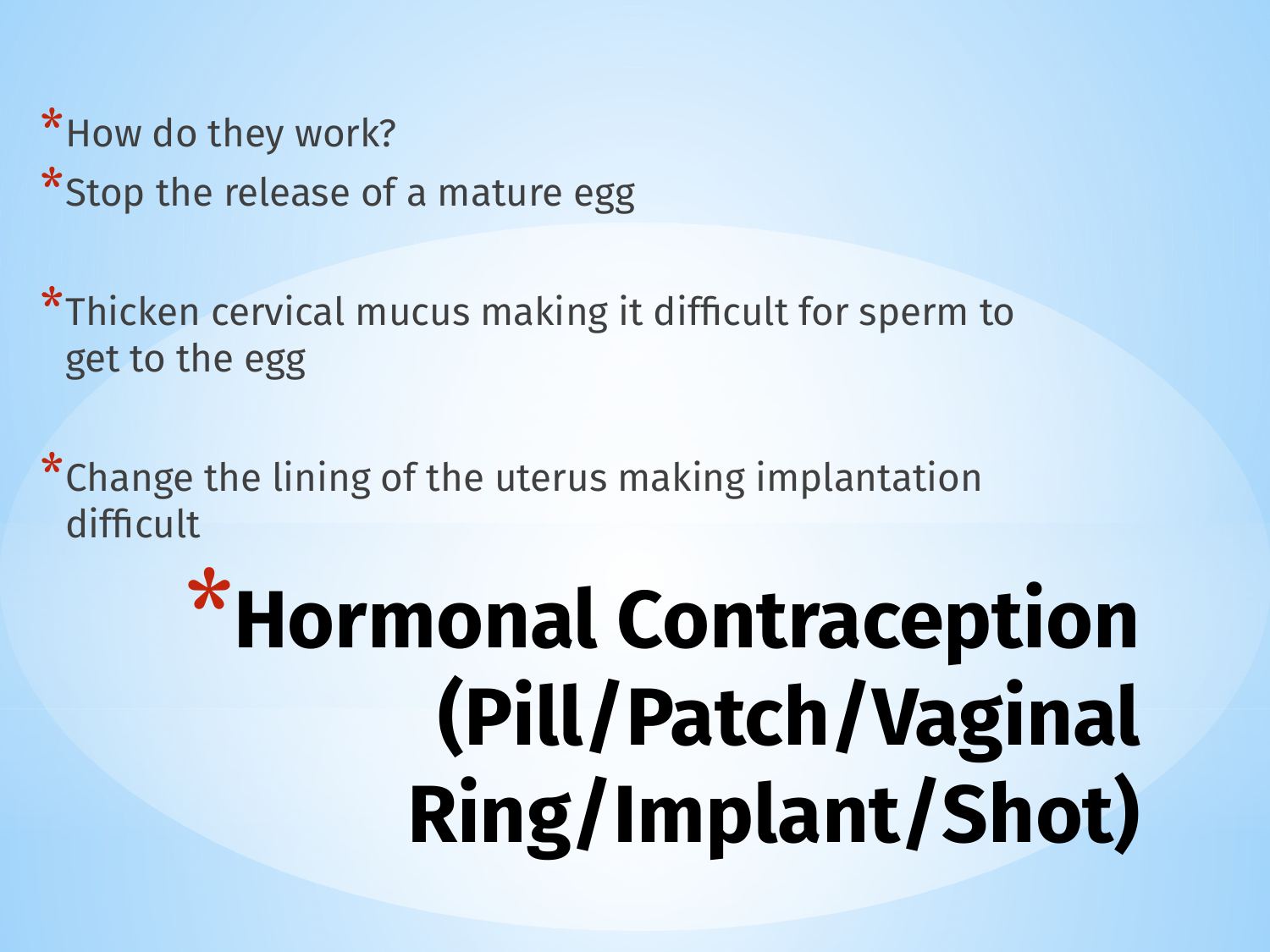

How do they work?
Stop the release of a mature egg

Thicken cervical mucus making it difficult for sperm to get to the egg

Change the lining of the uterus making implantation difficult

# Hormonal Contraception (Pill/Patch/Vaginal Ring/Implant/Shot)